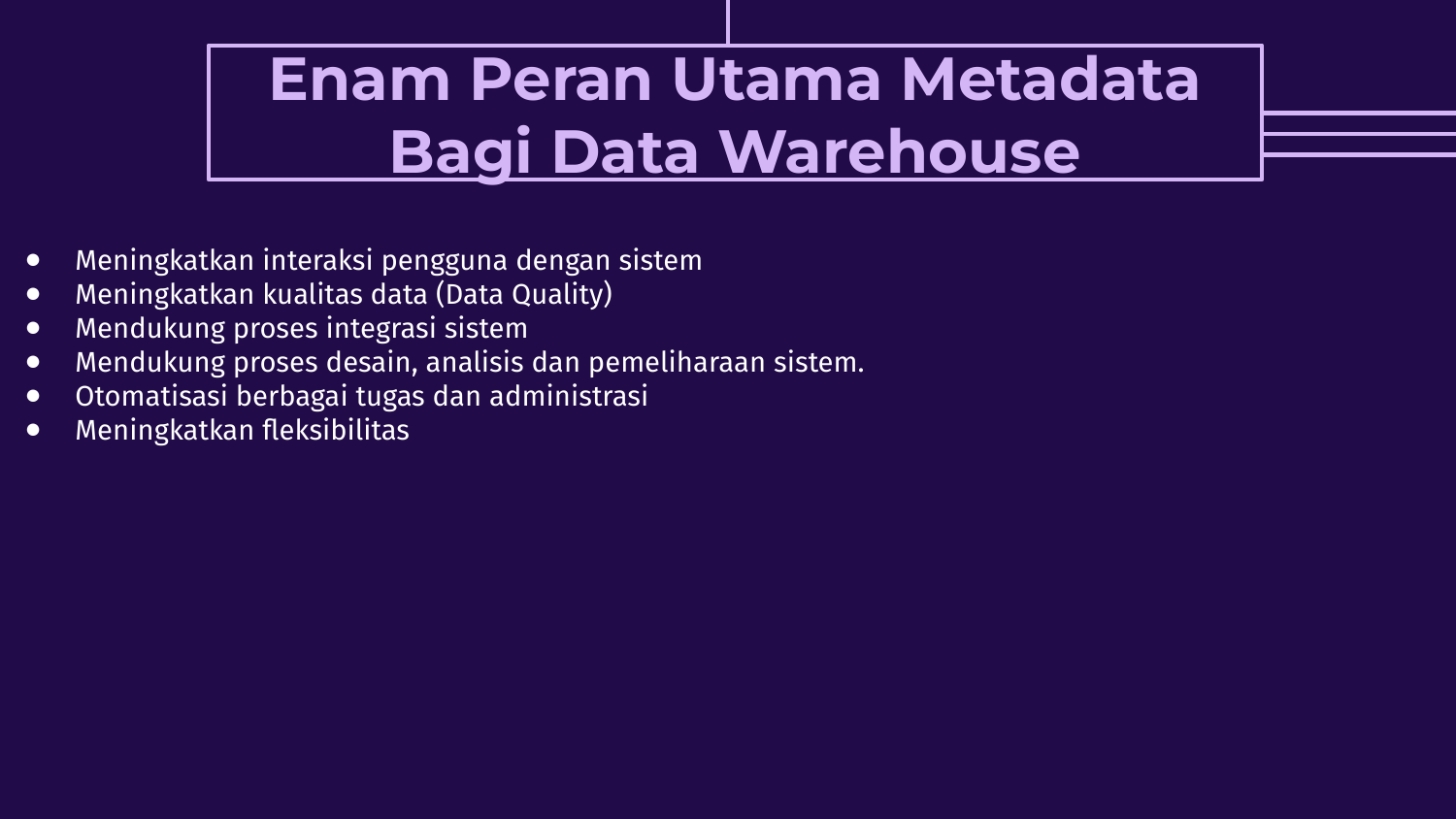

# Enam Peran Utama Metadata Bagi Data Warehouse
Meningkatkan interaksi pengguna dengan sistem
Meningkatkan kualitas data (Data Quality)
Mendukung proses integrasi sistem
Mendukung proses desain, analisis dan pemeliharaan sistem.
Otomatisasi berbagai tugas dan administrasi
Meningkatkan fleksibilitas